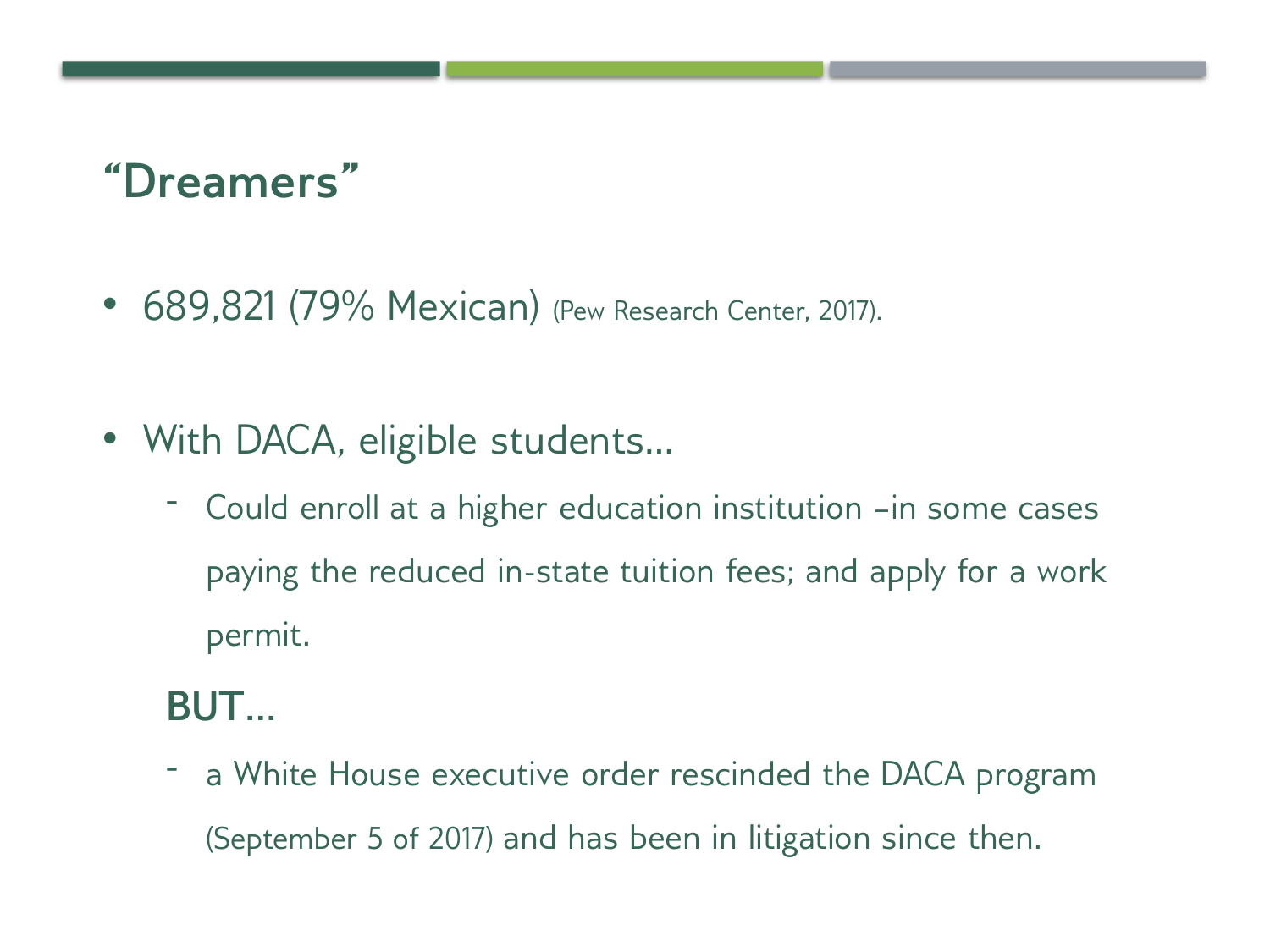

“Dreamers”
689,821 (79% Mexican) (Pew Research Center, 2017).

With DACA, eligible students…
Could enroll at a higher education institution –in some cases paying the reduced in-state tuition fees; and apply for a work permit.
BUT…
a White House executive order rescinded the DACA program (September 5 of 2017) and has been in litigation since then.